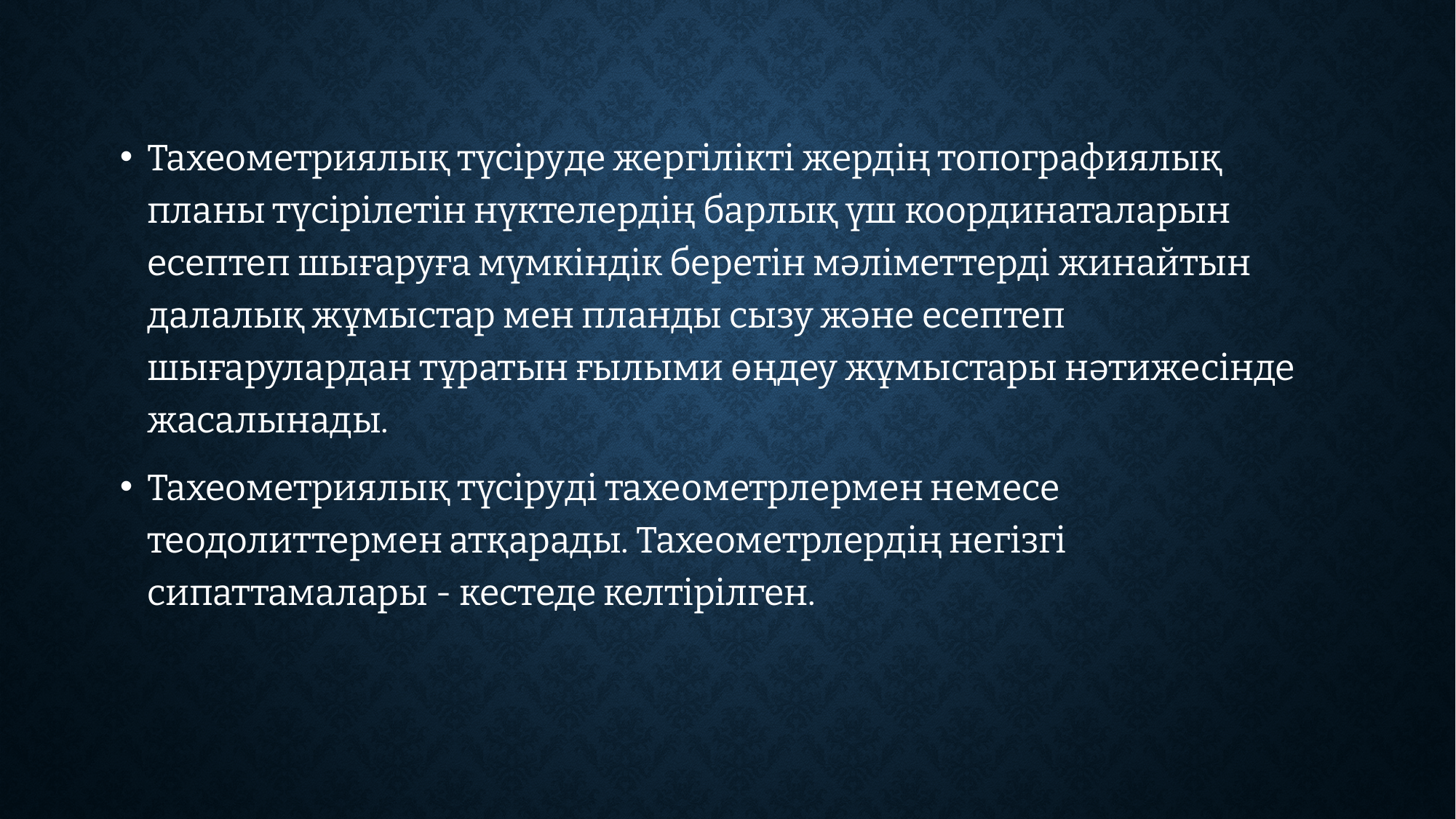

Тахеометриялық түсіруде жергілікті жердің топографиялық планы түсірілетін нүктелердің барлық үш координаталарын есептеп шығаруға мүмкіндік беретін мәліметтерді жинайтын далалық жұмыстар мен планды сызу және есептеп шығарулардан тұратын ғылыми өңдеу жұмыстары нәтижесінде жасалынады.
Тахеометриялық түсіруді тахеометрлермен немесе теодолиттермен атқарады. Тахеометрлердің негізгі сипаттамалары - кестеде келтірілген.